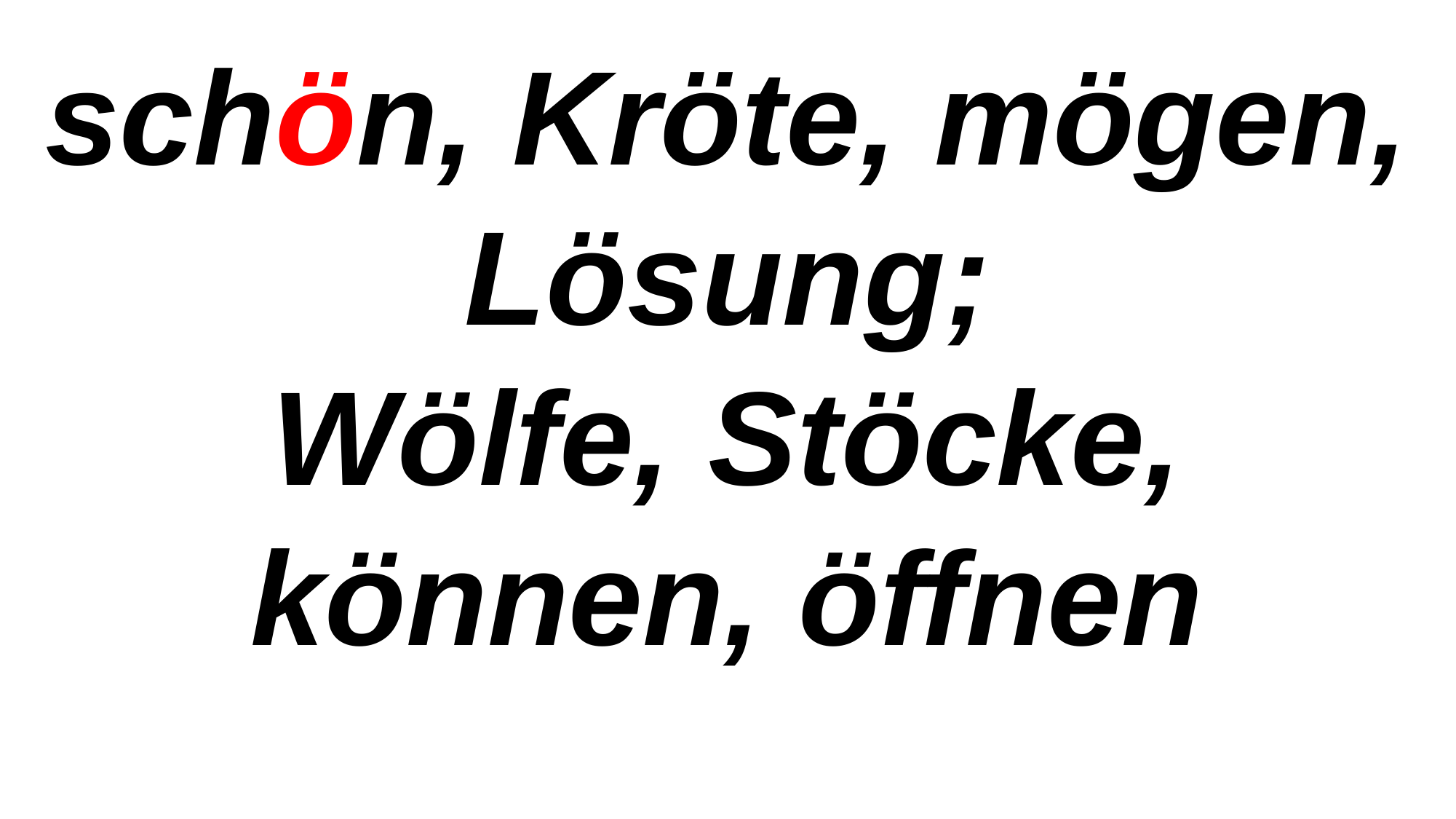

schön, Kröte, mögen, Lösung;
Wölfe, Stöcke, können, öffnen